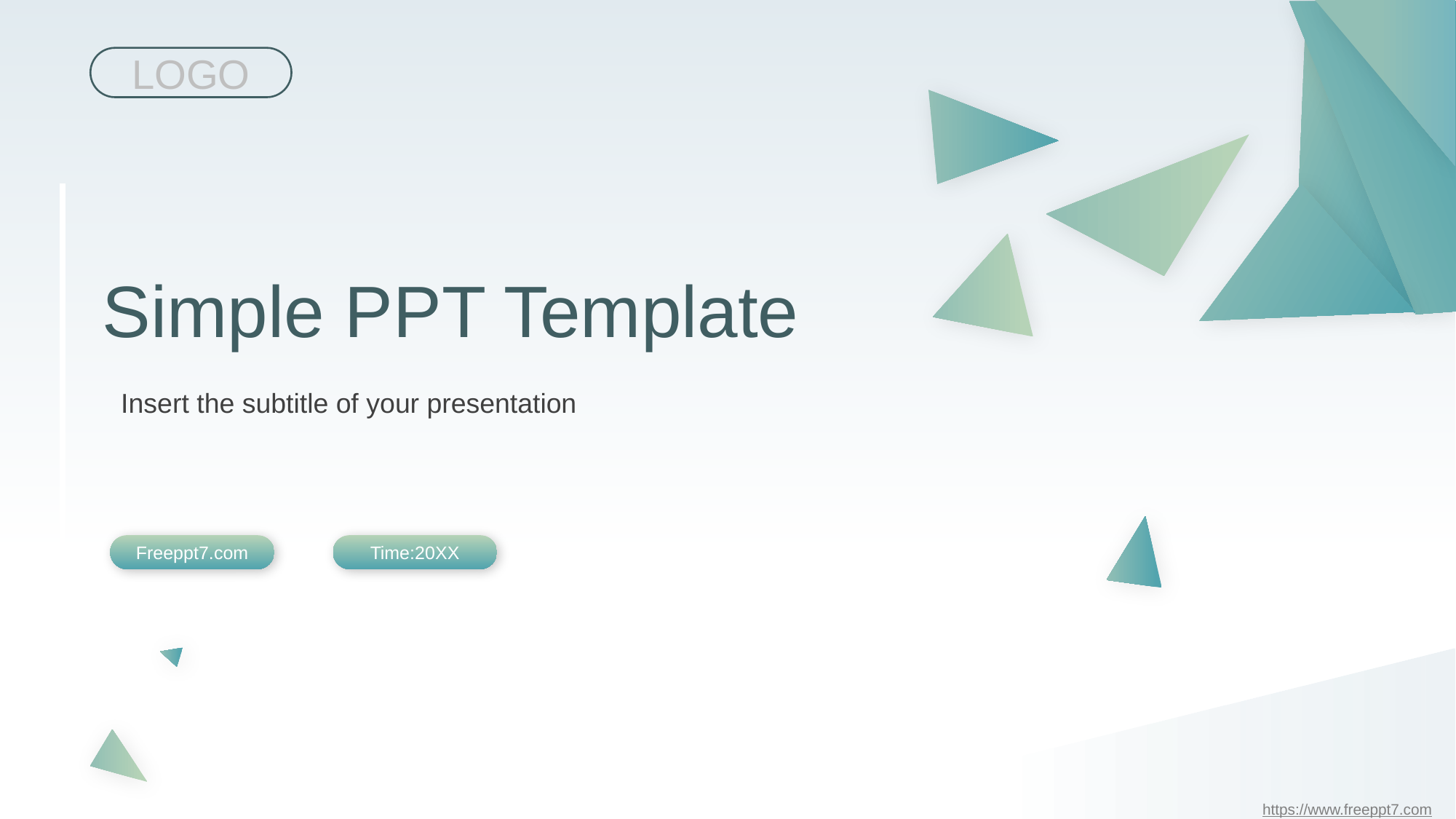

LOGO

Simple PPT Template
Insert the subtitle of your presentation

Time:20XX
Freeppt7.com

https://www.freeppt7.com